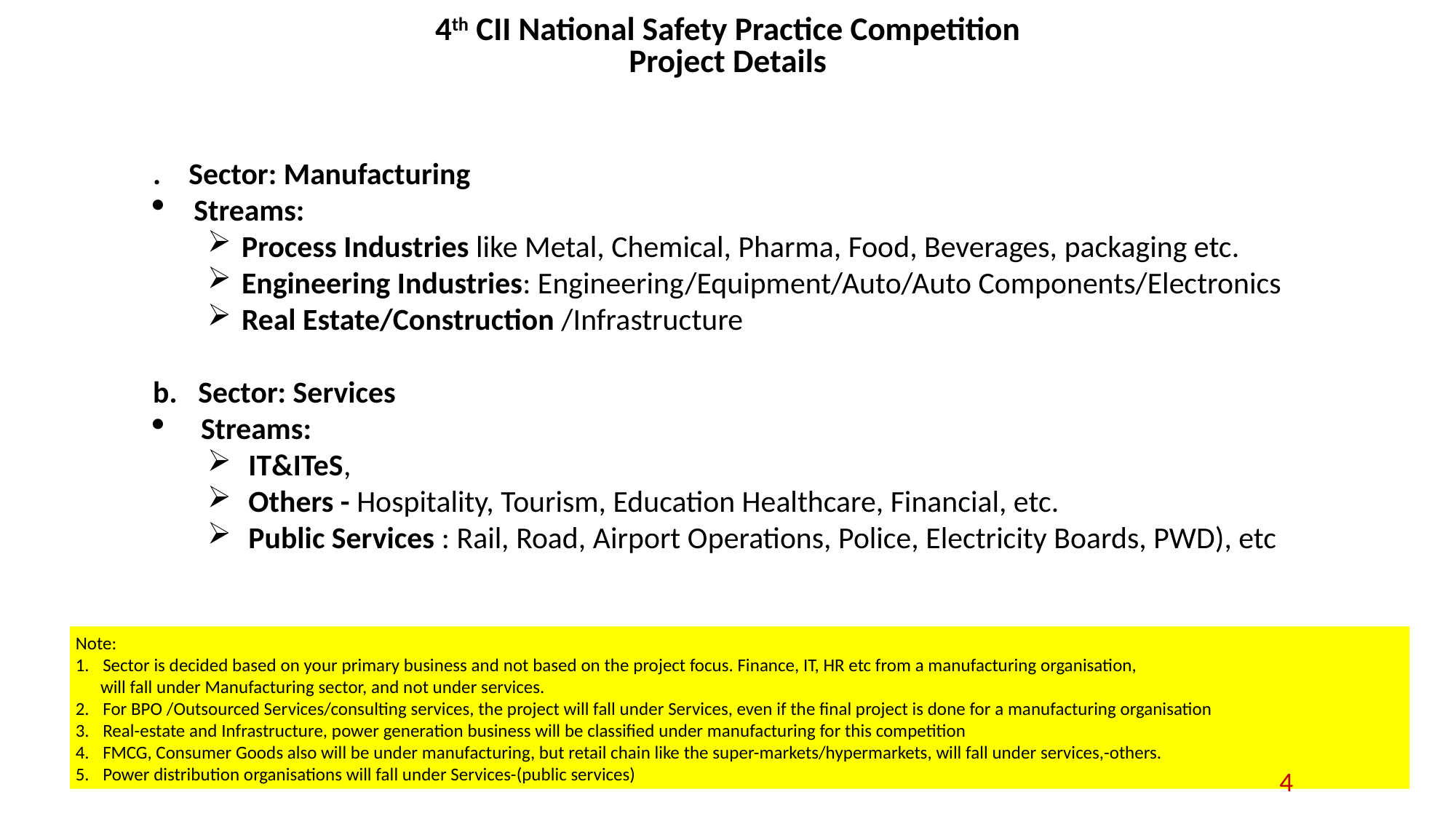

# 4th CII National Safety Practice Competition Project Details
.    Sector: Manufacturing
Streams:
Process Industries like Metal, Chemical, Pharma, Food, Beverages, packaging etc.
Engineering Industries: Engineering/Equipment/Auto/Auto Components/Electronics
Real Estate/Construction /Infrastructure

b.   Sector: Services
 Streams:
IT&ITeS,
Others - Hospitality, Tourism, Education Healthcare, Financial, etc.
Public Services : Rail, Road, Airport Operations, Police, Electricity Boards, PWD), etc
Note:
Sector is decided based on your primary business and not based on the project focus. Finance, IT, HR etc from a manufacturing organisation,
      will fall under Manufacturing sector, and not under services.
For BPO /Outsourced Services/consulting services, the project will fall under Services, even if the final project is done for a manufacturing organisation
Real-estate and Infrastructure, power generation business will be classified under manufacturing for this competition
FMCG, Consumer Goods also will be under manufacturing, but retail chain like the super-markets/hypermarkets, will fall under services,-others.
Power distribution organisations will fall under Services-(public services)

4
4